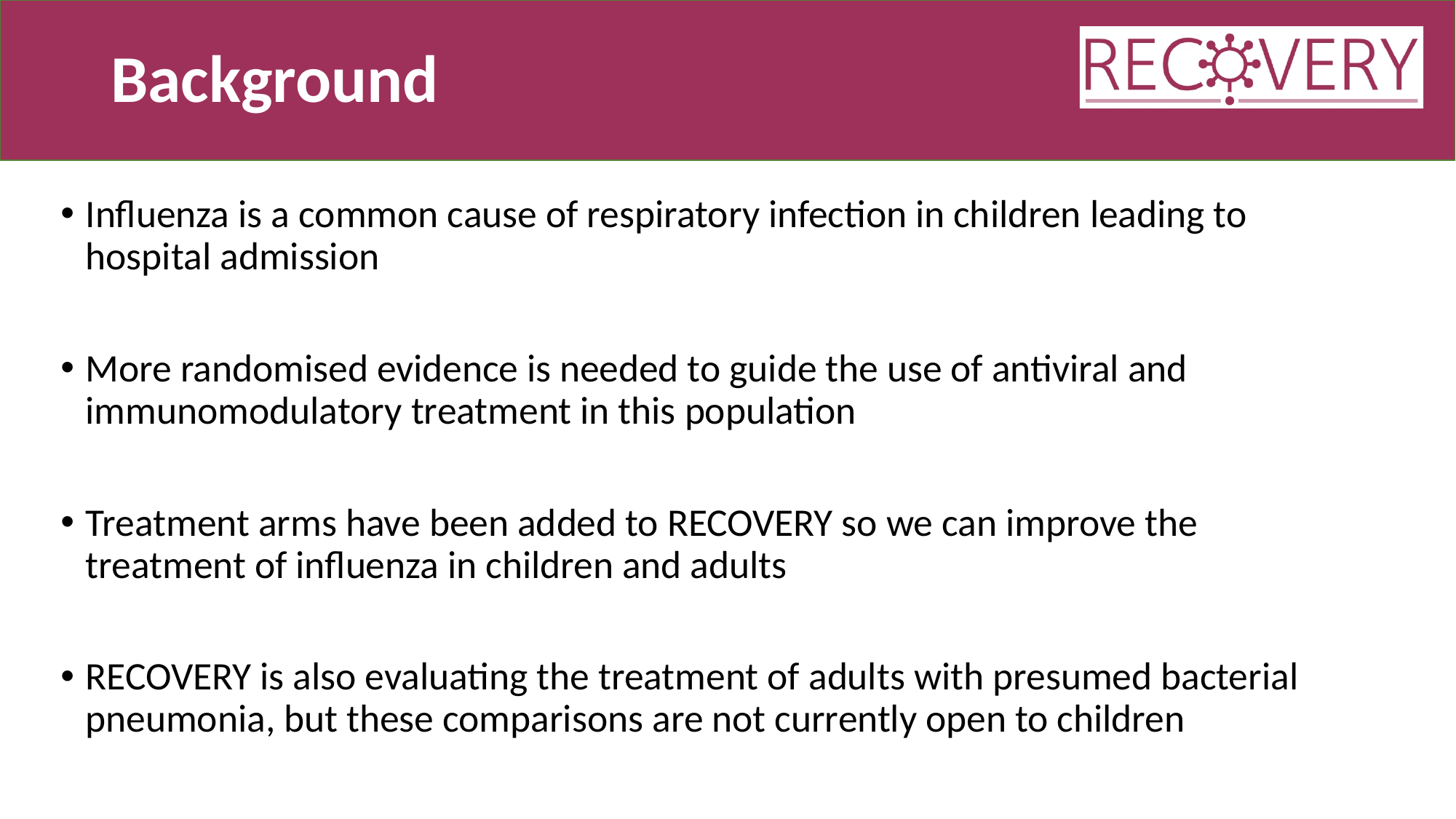

# Background
Influenza is a common cause of respiratory infection in children leading to hospital admission

More randomised evidence is needed to guide the use of antiviral and immunomodulatory treatment in this population

Treatment arms have been added to RECOVERY so we can improve the treatment of influenza in children and adults

RECOVERY is also evaluating the treatment of adults with presumed bacterial pneumonia, but these comparisons are not currently open to children